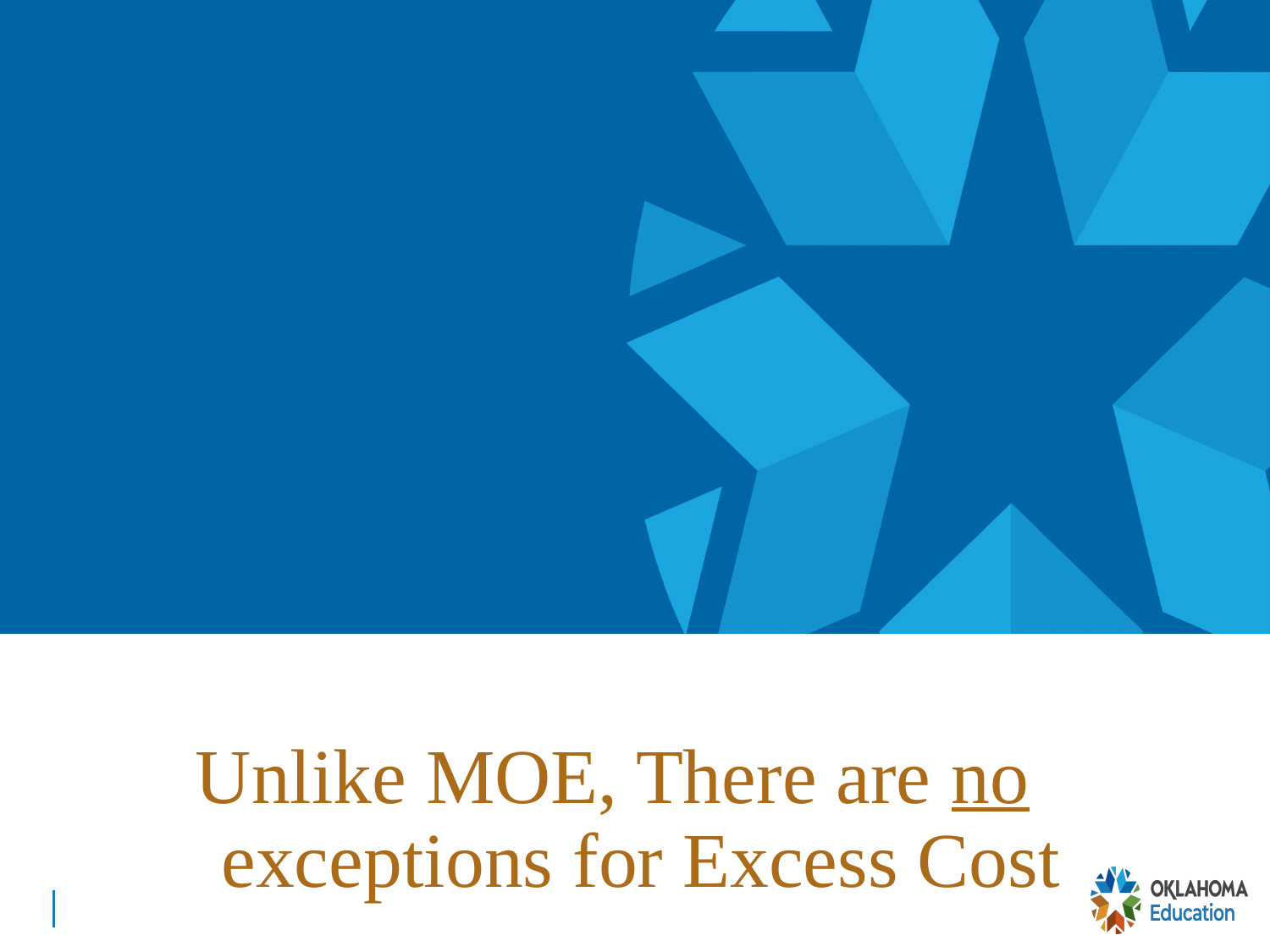

# Unlike MOE, There are no    	exceptions for Excess Cost